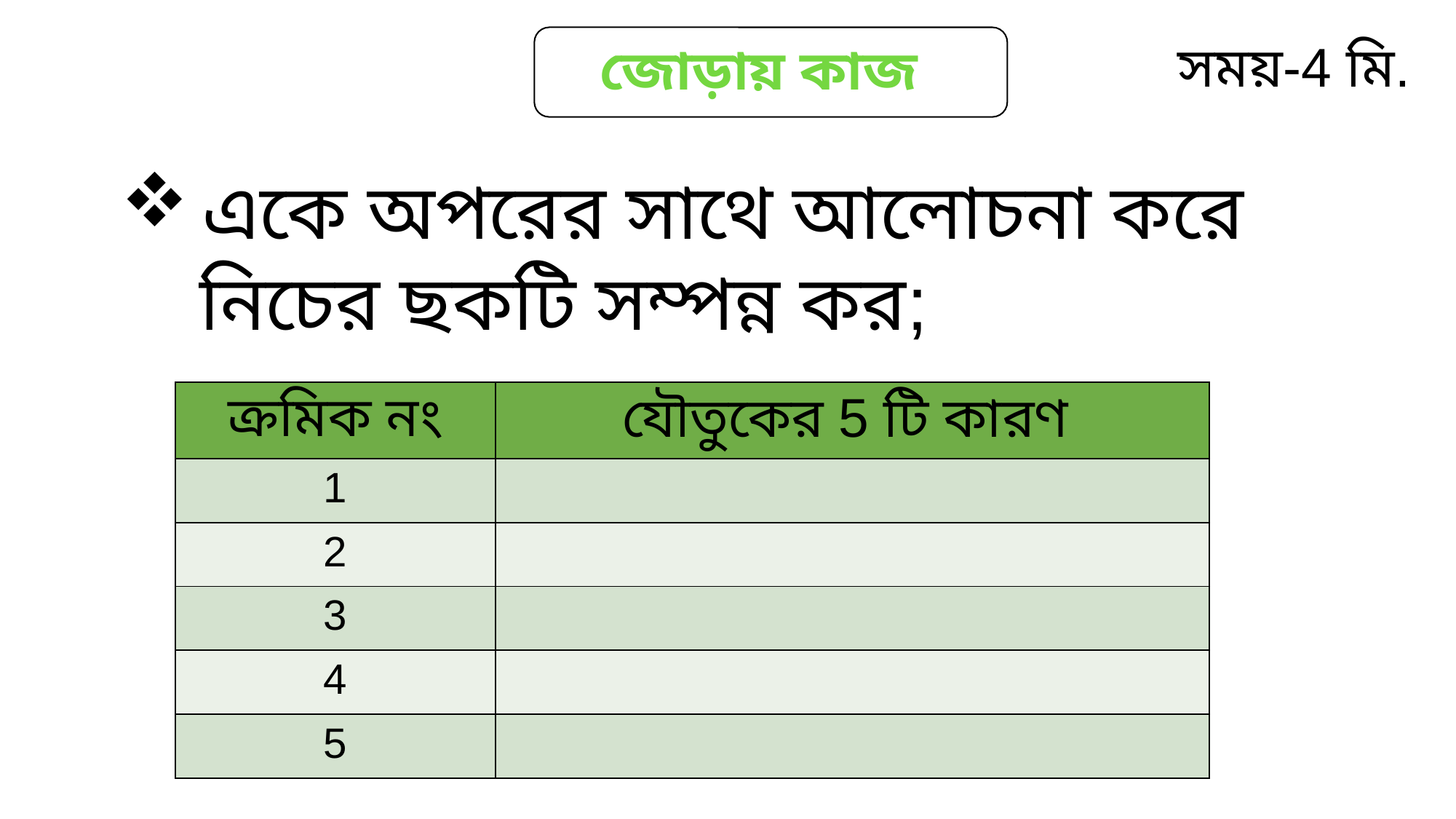

জোড়ায় কাজ
সময়-4 মি.
একে অপরের সাথে আলোচনা করে
    নিচের ছকটি সম্পন্ন কর;
| ক্রমিক নং | যৌতুকের 5 টি কারণ |
| --- | --- |
| 1 |  |
| 2 |  |
| 3 |  |
| 4 |  |
| 5 |  |